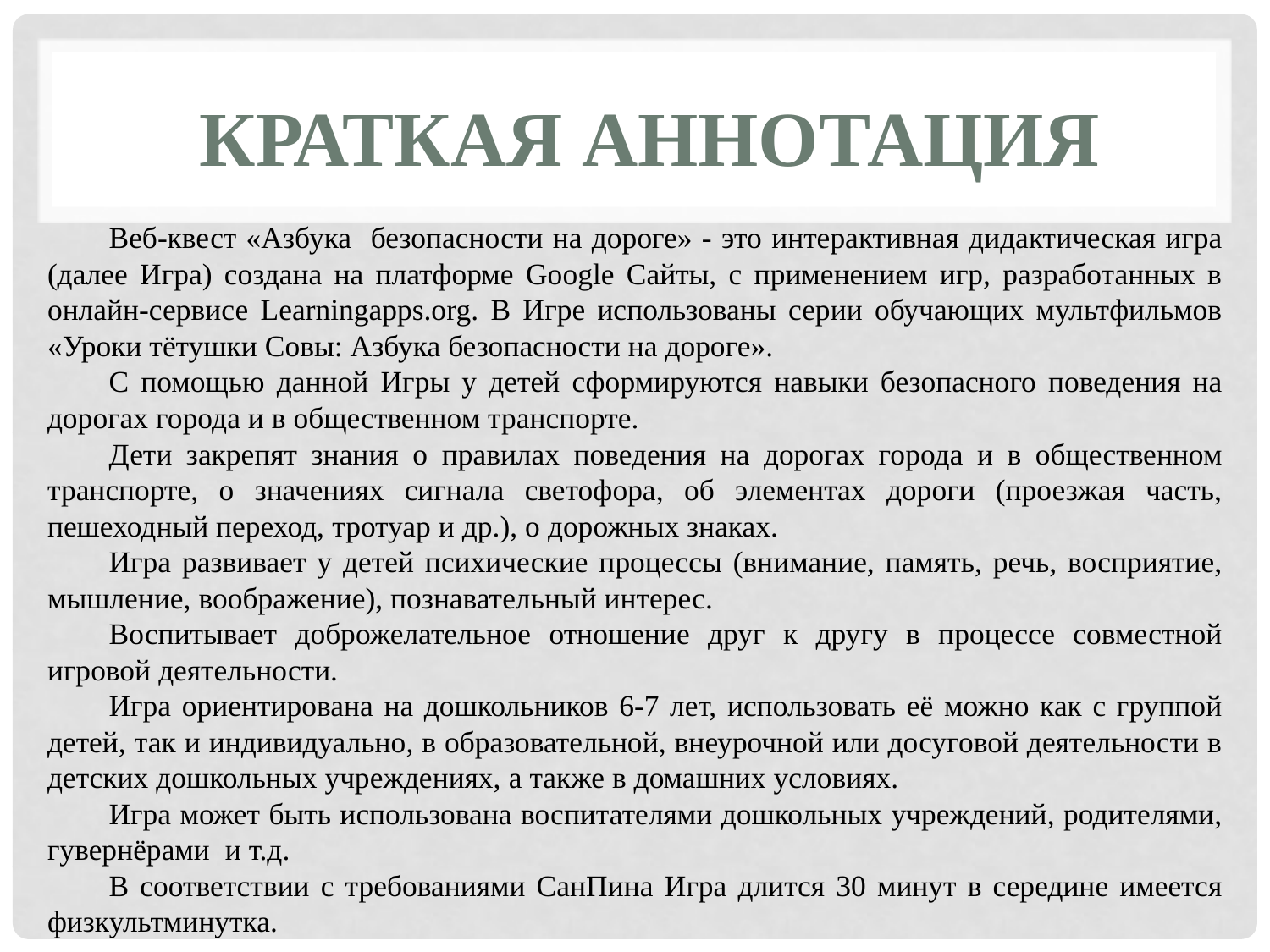

# Краткая аннотация
Веб-квест «Азбука  безопасности на дороге» - это интерактивная дидактическая игра (далее Игра) создана на платформе Google Сайты, с применением игр, разработанных в онлайн-сервисе Learningapps.org. В Игре использованы серии обучающих мультфильмов «Уроки тётушки Совы: Азбука безопасности на дороге».
С помощью данной Игры у детей сформируются навыки безопасного поведения на дорогах города и в общественном транспорте.
Дети закрепят знания о правилах поведения на дорогах города и в общественном транспорте, о значениях сигнала светофора, об элементах дороги (проезжая часть, пешеходный переход, тротуар и др.), о дорожных знаках.
Игра развивает у детей психические процессы (внимание, память, речь, восприятие, мышление, воображение), познавательный интерес.
Воспитывает доброжелательное отношение друг к другу в процессе совместной игровой деятельности.
Игра ориентирована на дошкольников 6-7 лет, использовать её можно как с группой детей, так и индивидуально, в образовательной, внеурочной или досуговой деятельности в детских дошкольных учреждениях, а также в домашних условиях.
Игра может быть использована воспитателями дошкольных учреждений, родителями, гувернёрами  и т.д.
В соответствии с требованиями СанПина Игра длится 30 минут в середине имеется физкультминутка.